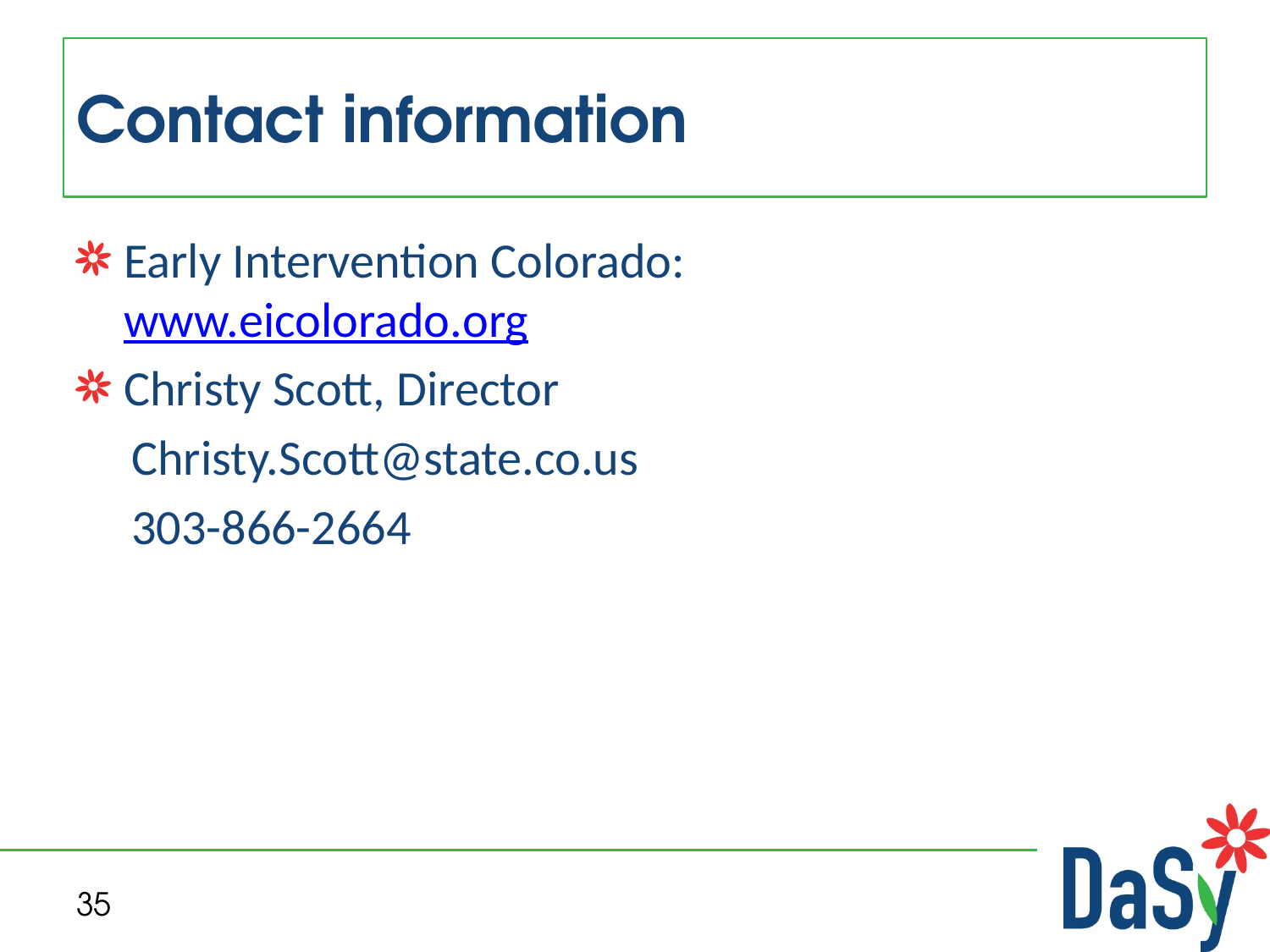

# Contact information
Early Intervention Colorado:
www.eicolorado.org
Christy Scott, Director
Christy.Scott@state.co.us
303-866-2664
35